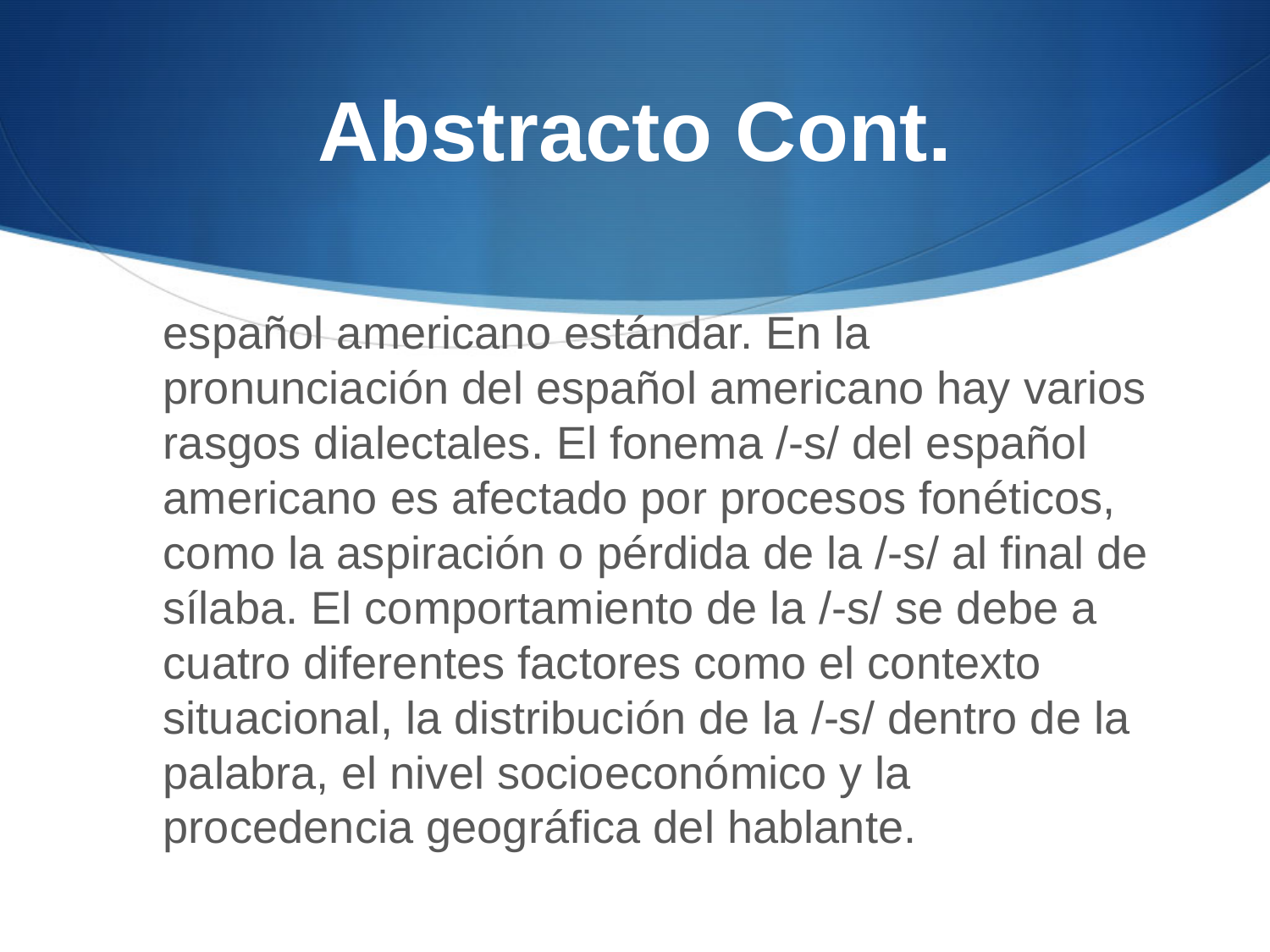

# Abstracto Cont.
	español americano estándar. En la pronunciación del español americano hay varios rasgos dialectales. El fonema /-s/ del español americano es afectado por procesos fonéticos, como la aspiración o pérdida de la /-s/ al final de sílaba. El comportamiento de la /-s/ se debe a cuatro diferentes factores como el contexto situacional, la distribución de la /-s/ dentro de la palabra, el nivel socioeconómico y la procedencia geográfica del hablante.